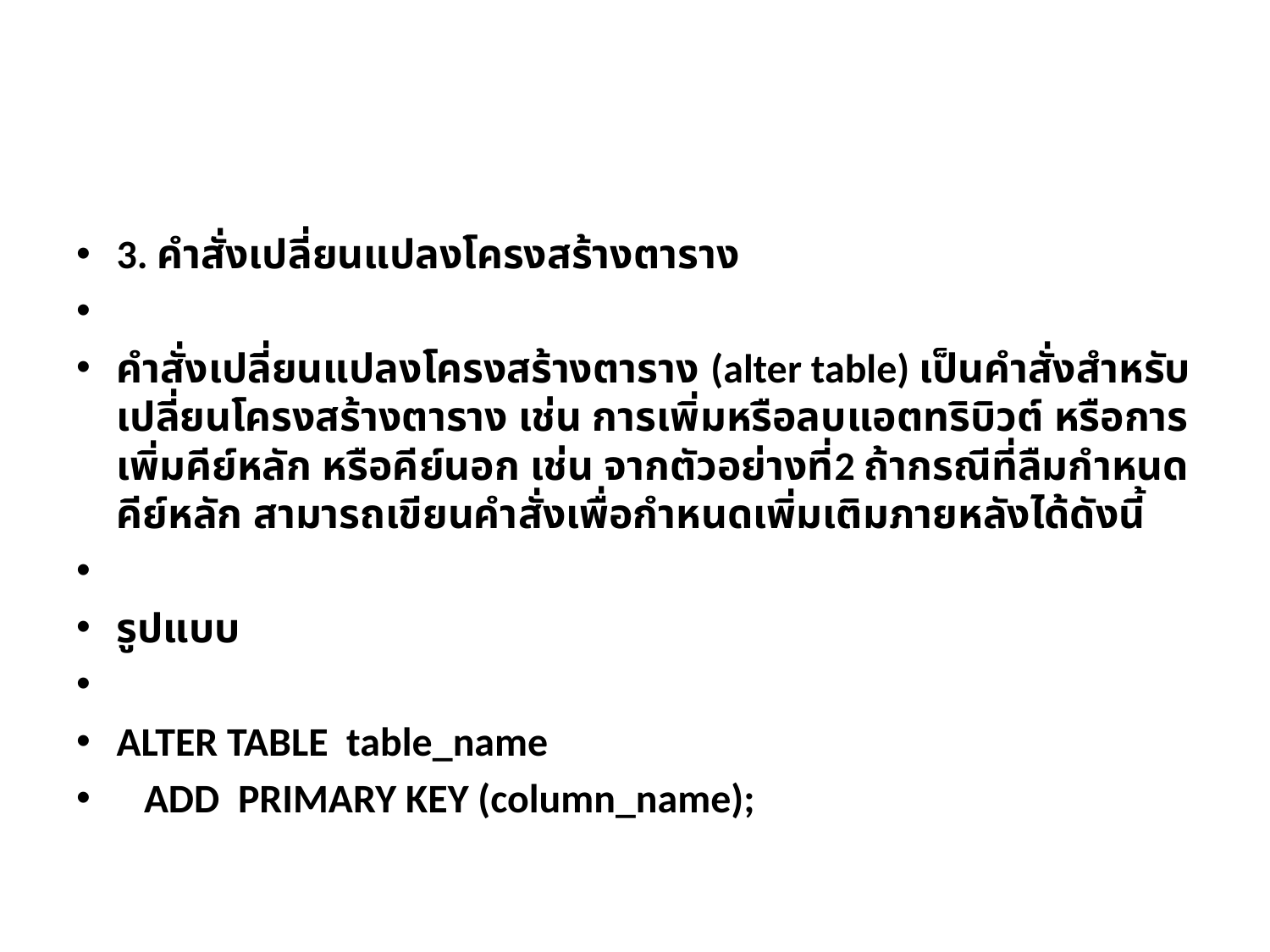

#
3. คำสั่งเปลี่ยนแปลงโครงสร้างตาราง

คำสั่งเปลี่ยนแปลงโครงสร้างตาราง (alter table) เป็นคำสั่งสำหรับเปลี่ยนโครงสร้างตาราง เช่น การเพิ่มหรือลบแอตทริบิวต์ หรือการเพิ่มคีย์หลัก หรือคีย์นอก เช่น จากตัวอย่างที่2 ถ้ากรณีที่ลืมกำหนดคีย์หลัก สามารถเขียนคำสั่งเพื่อกำหนดเพิ่มเติมภายหลังได้ดังนี้

รูปแบบ

ALTER TABLE  table_name
   ADD  PRIMARY KEY (column_name);